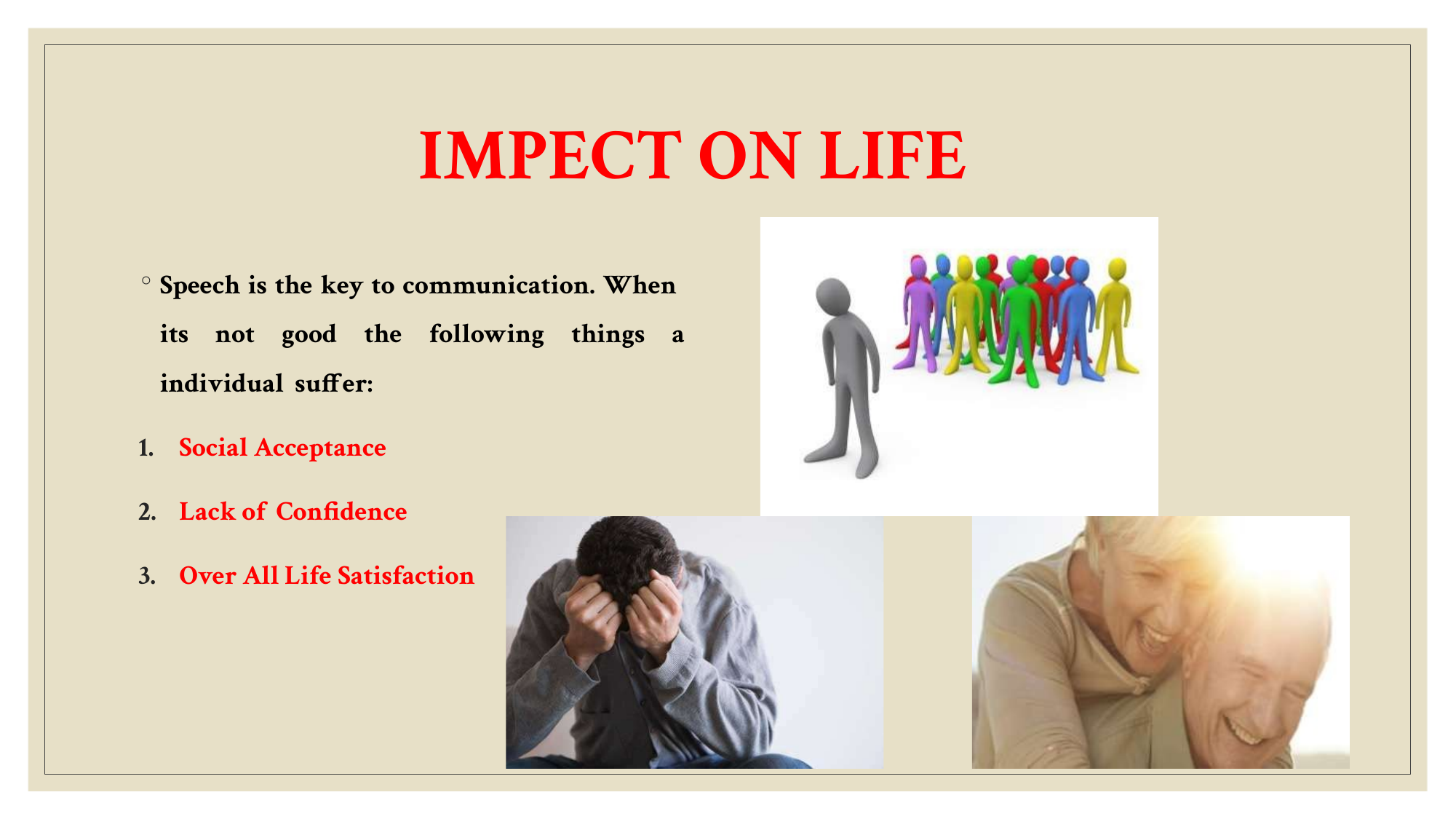

# IMPECT ON LIFE

Speech is the key to communication. When  its not good the following things a individual  suffer:

Social Acceptance

Lack of Confidence

Over All Life Satisfaction